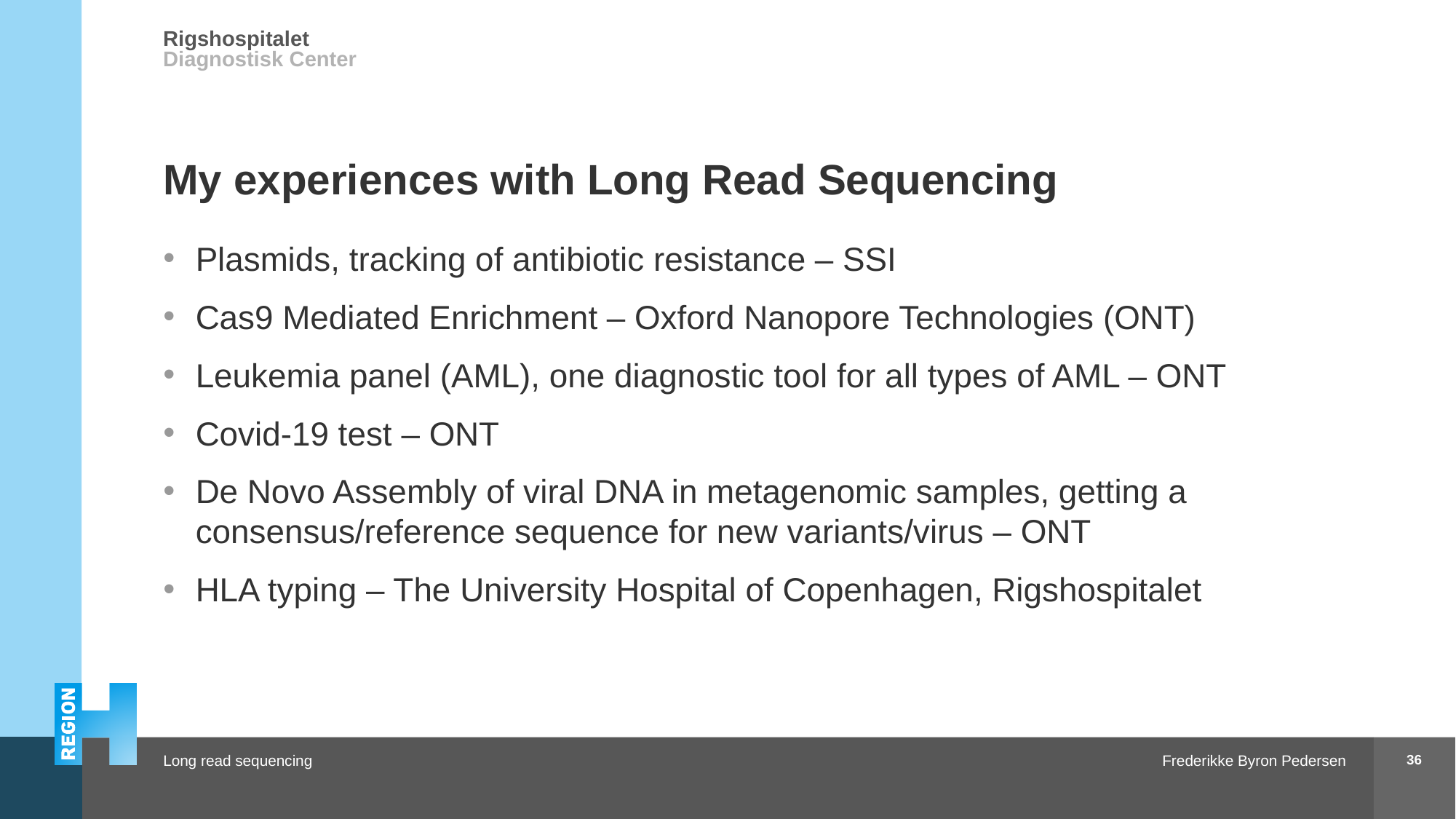

# My experiences with Long Read Sequencing
Plasmids, tracking of antibiotic resistance – SSI
Cas9 Mediated Enrichment – Oxford Nanopore Technologies (ONT)
Leukemia panel (AML), one diagnostic tool for all types of AML – ONT
Covid-19 test – ONT
De Novo Assembly of viral DNA in metagenomic samples, getting a consensus/reference sequence for new variants/virus – ONT
HLA typing – The University Hospital of Copenhagen, Rigshospitalet
36